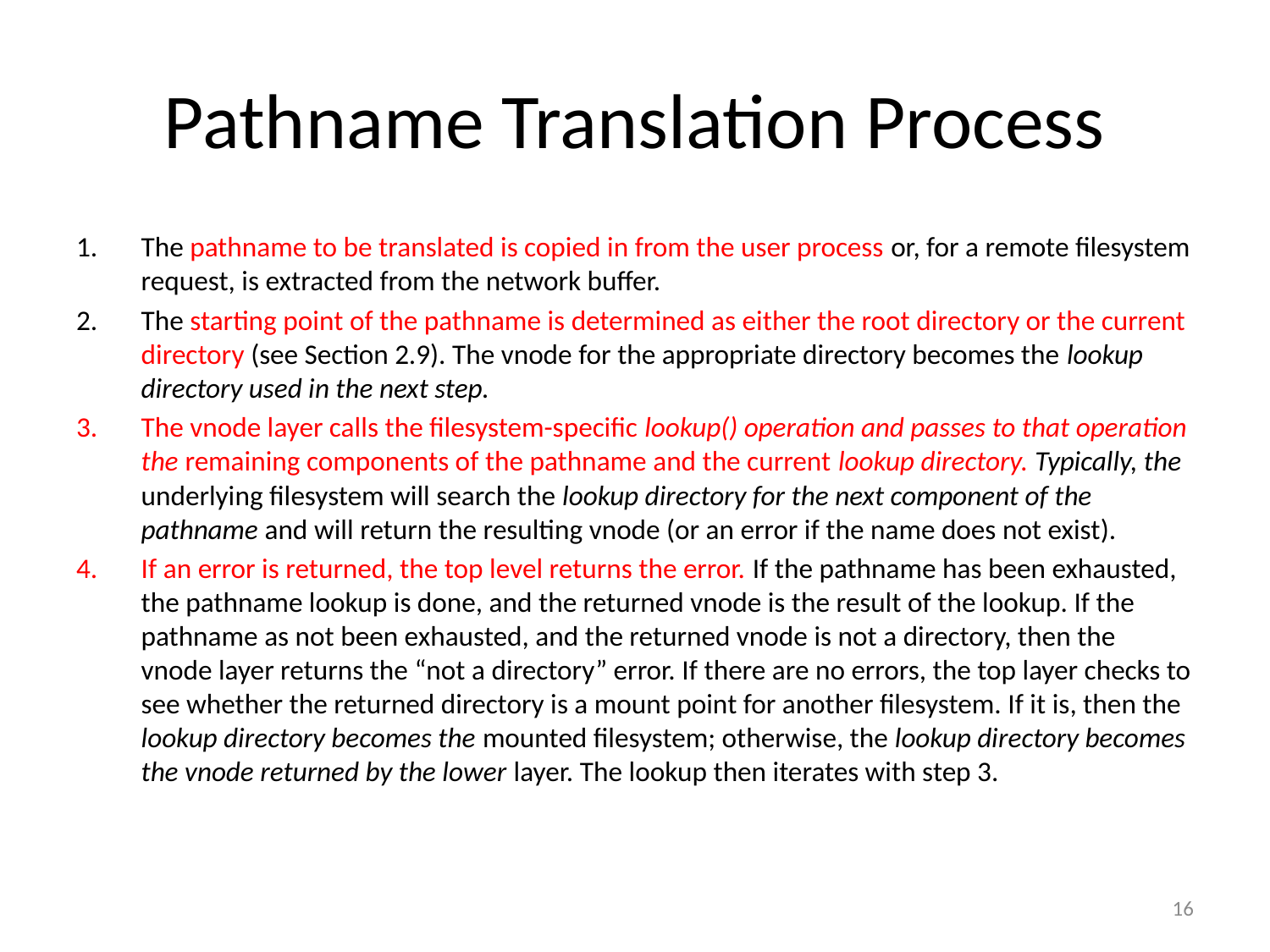

# Pathname Translation Process
The pathname to be translated is copied in from the user process or, for a remote filesystem request, is extracted from the network buffer.
The starting point of the pathname is determined as either the root directory or the current directory (see Section 2.9). The vnode for the appropriate directory becomes the lookup directory used in the next step.
The vnode layer calls the filesystem-specific lookup() operation and passes to that operation the remaining components of the pathname and the current lookup directory. Typically, the underlying filesystem will search the lookup directory for the next component of the pathname and will return the resulting vnode (or an error if the name does not exist).
If an error is returned, the top level returns the error. If the pathname has been exhausted, the pathname lookup is done, and the returned vnode is the result of the lookup. If the pathname as not been exhausted, and the returned vnode is not a directory, then the vnode layer returns the “not a directory” error. If there are no errors, the top layer checks to see whether the returned directory is a mount point for another filesystem. If it is, then the lookup directory becomes the mounted filesystem; otherwise, the lookup directory becomes the vnode returned by the lower layer. The lookup then iterates with step 3.
16